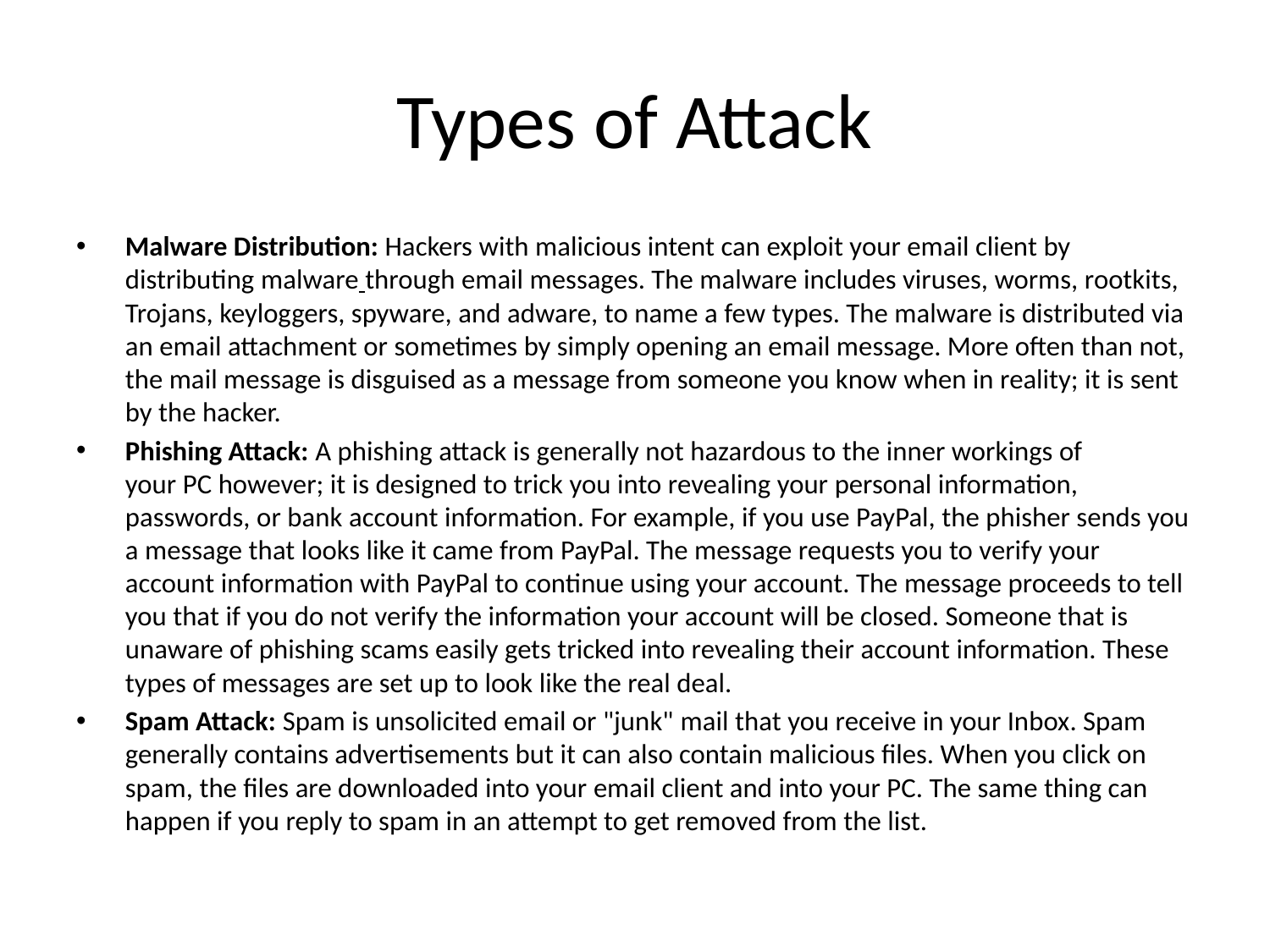

# Types of Attack
Malware Distribution: Hackers with malicious intent can exploit your email client by distributing malware through email messages. The malware includes viruses, worms, rootkits, Trojans, keyloggers, spyware, and adware, to name a few types. The malware is distributed via an email attachment or sometimes by simply opening an email message. More often than not, the mail message is disguised as a message from someone you know when in reality; it is sent by the hacker.
Phishing Attack: A phishing attack is generally not hazardous to the inner workings of your PC however; it is designed to trick you into revealing your personal information, passwords, or bank account information. For example, if you use PayPal, the phisher sends you a message that looks like it came from PayPal. The message requests you to verify your account information with PayPal to continue using your account. The message proceeds to tell you that if you do not verify the information your account will be closed. Someone that is unaware of phishing scams easily gets tricked into revealing their account information. These types of messages are set up to look like the real deal.
Spam Attack: Spam is unsolicited email or "junk" mail that you receive in your Inbox. Spam generally contains advertisements but it can also contain malicious files. When you click on spam, the files are downloaded into your email client and into your PC. The same thing can happen if you reply to spam in an attempt to get removed from the list.